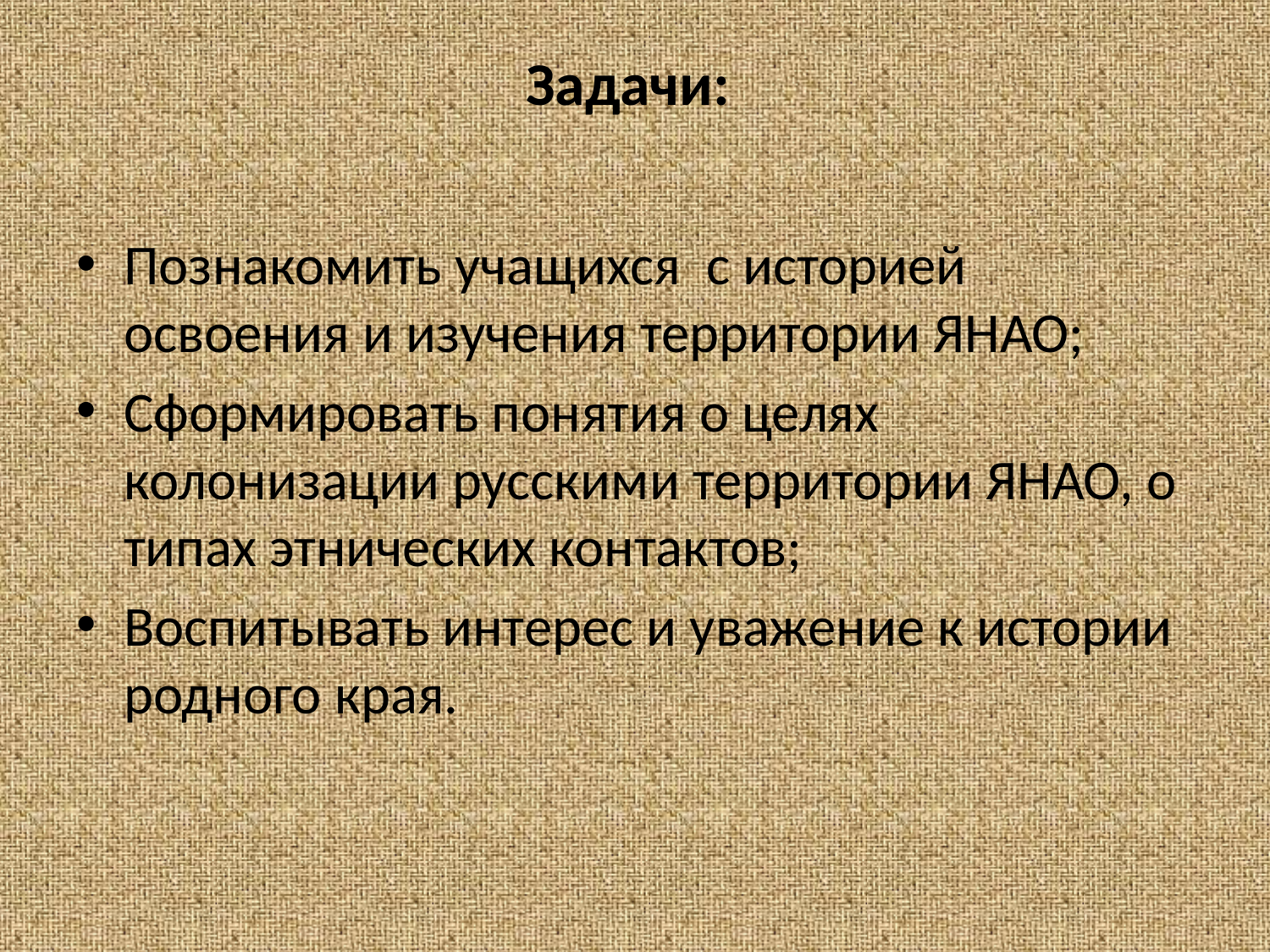

# Задачи:
Познакомить учащихся  с историей освоения и изучения территории ЯНАО;
Сформировать понятия о целях колонизации русскими территории ЯНАО, о типах этнических контактов;
Воспитывать интерес и уважение к истории родного края.